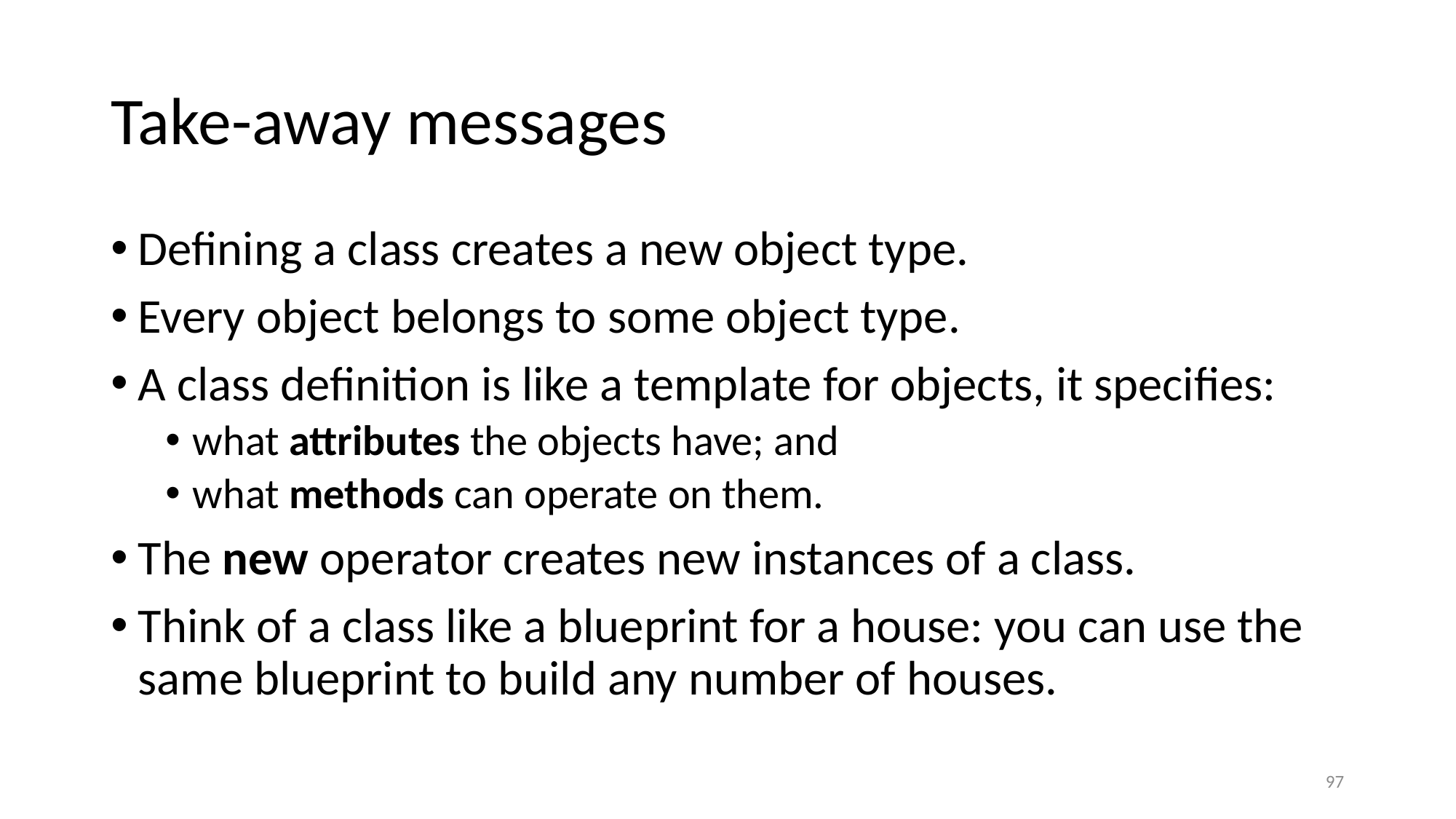

# Take-away messages
Defining a class creates a new object type.
Every object belongs to some object type.
A class definition is like a template for objects, it specifies:
what attributes the objects have; and
what methods can operate on them.
The new operator creates new instances of a class.
Think of a class like a blueprint for a house: you can use the same blueprint to build any number of houses.

97